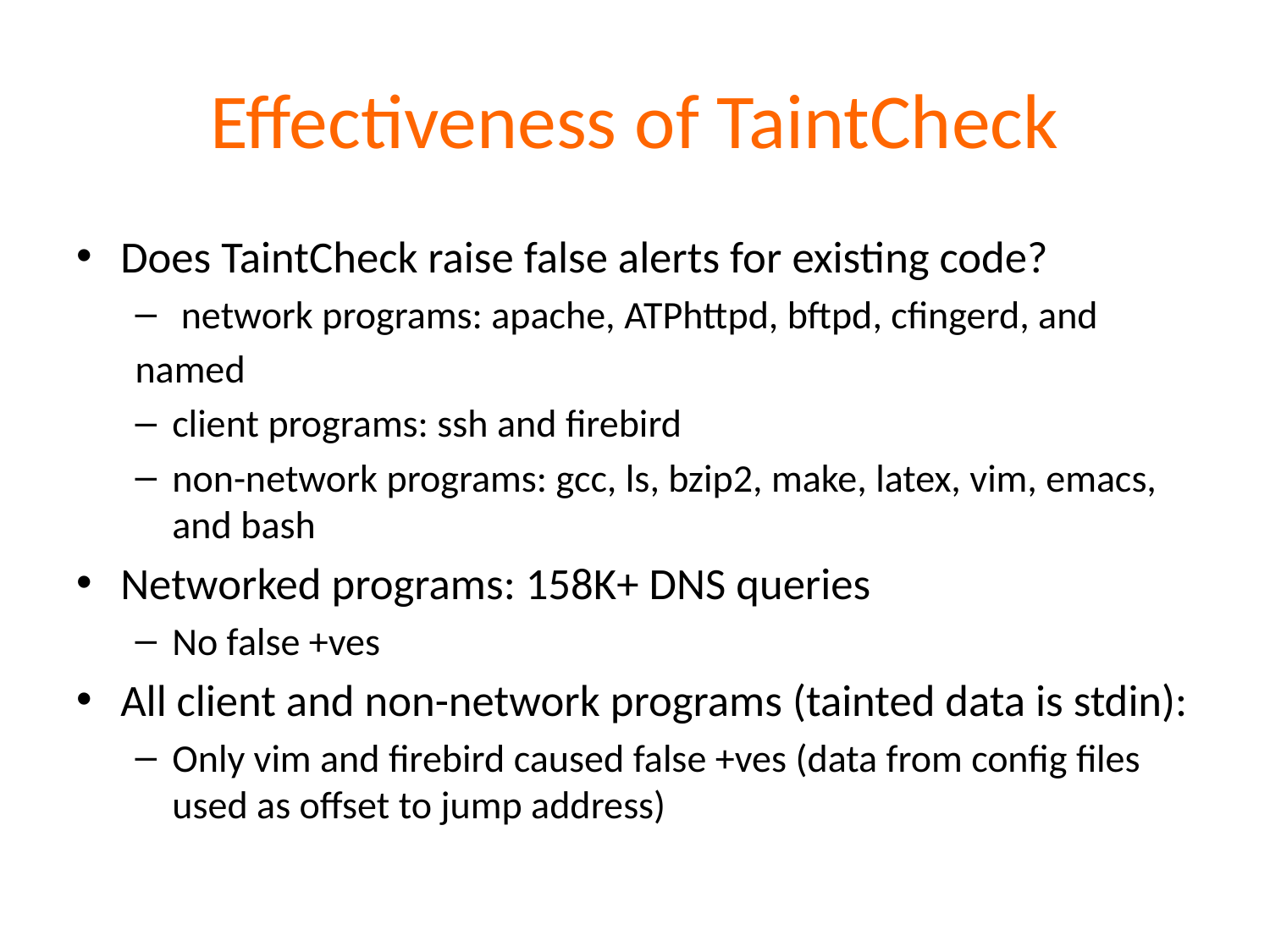

# Effectiveness of TaintCheck
Does TaintCheck raise false alerts for existing code?
 network programs: apache, ATPhttpd, bftpd, cfingerd, and
named
client programs: ssh and firebird
non-network programs: gcc, ls, bzip2, make, latex, vim, emacs, and bash
Networked programs: 158K+ DNS queries
No false +ves
All client and non-network programs (tainted data is stdin):
Only vim and firebird caused false +ves (data from config files used as offset to jump address)